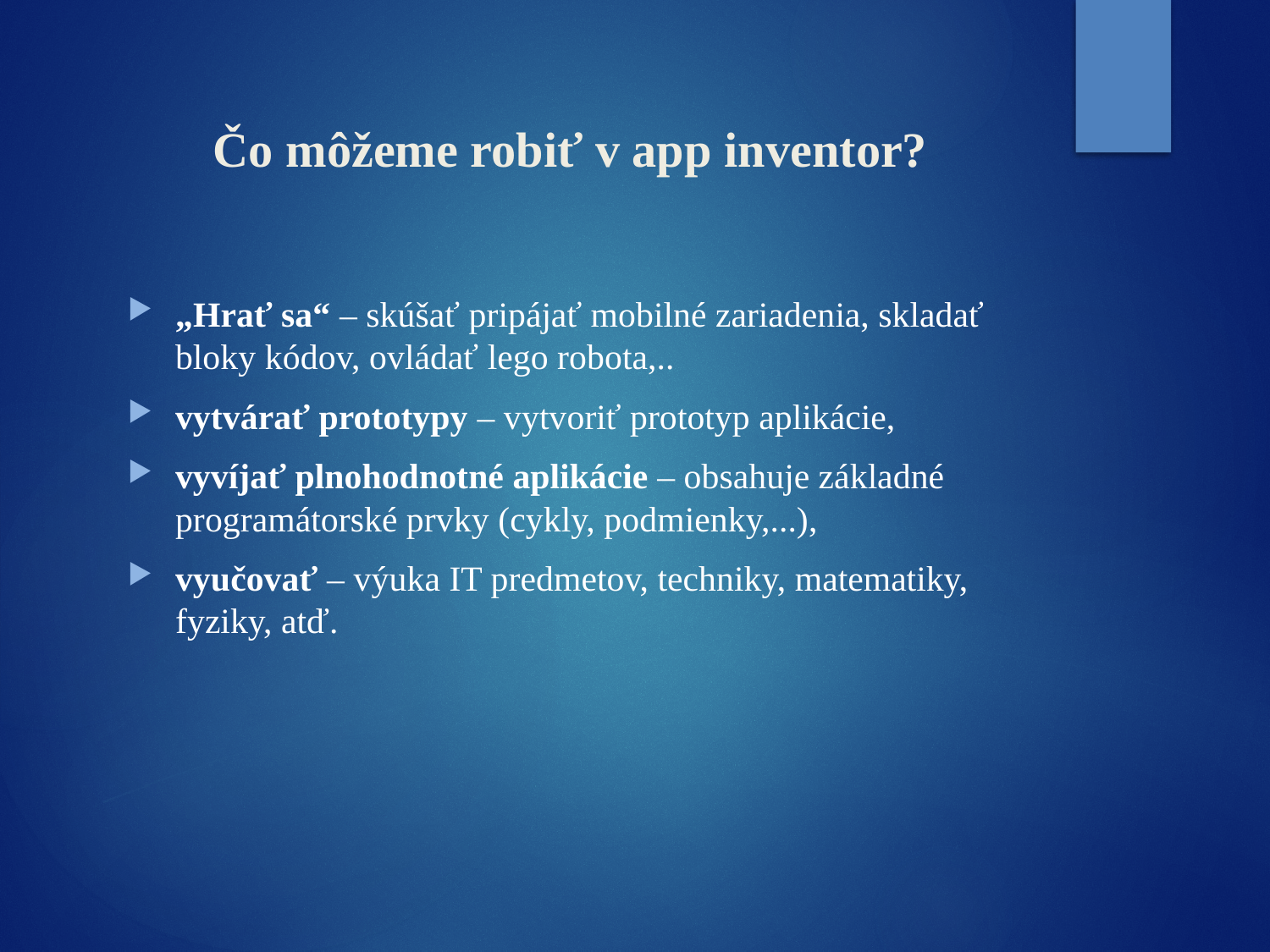

# Čo môžeme robiť v app inventor?
„Hrať sa“ – skúšať pripájať mobilné zariadenia, skladať bloky kódov, ovládať lego robota,..
vytvárať prototypy – vytvoriť prototyp aplikácie,
vyvíjať plnohodnotné aplikácie – obsahuje základné programátorské prvky (cykly, podmienky,...),
vyučovať – výuka IT predmetov, techniky, matematiky, fyziky, atď.